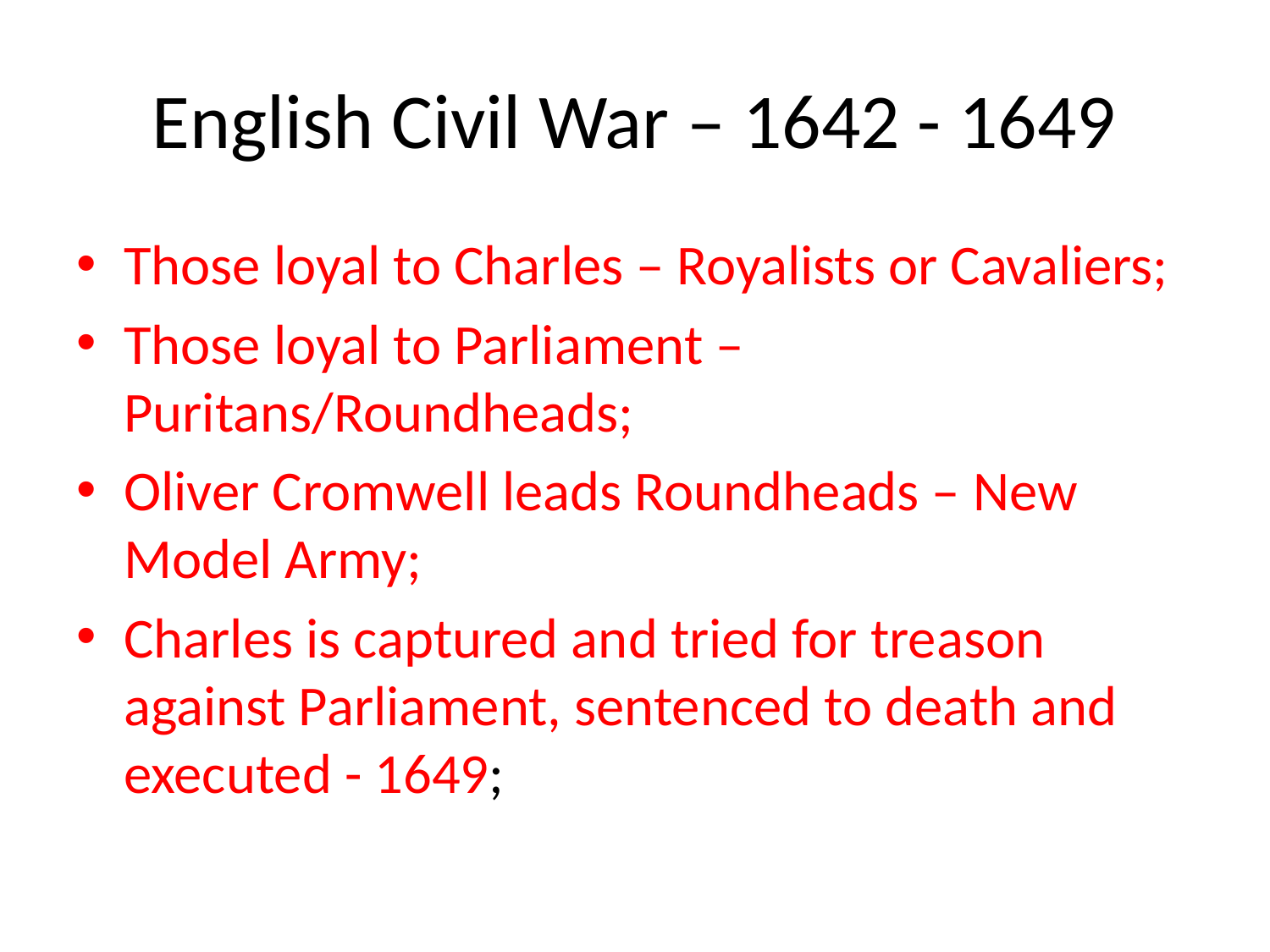

# English Civil War – 1642 - 1649
Those loyal to Charles – Royalists or Cavaliers;
Those loyal to Parliament – Puritans/Roundheads;
Oliver Cromwell leads Roundheads – New Model Army;
Charles is captured and tried for treason against Parliament, sentenced to death and executed - 1649;